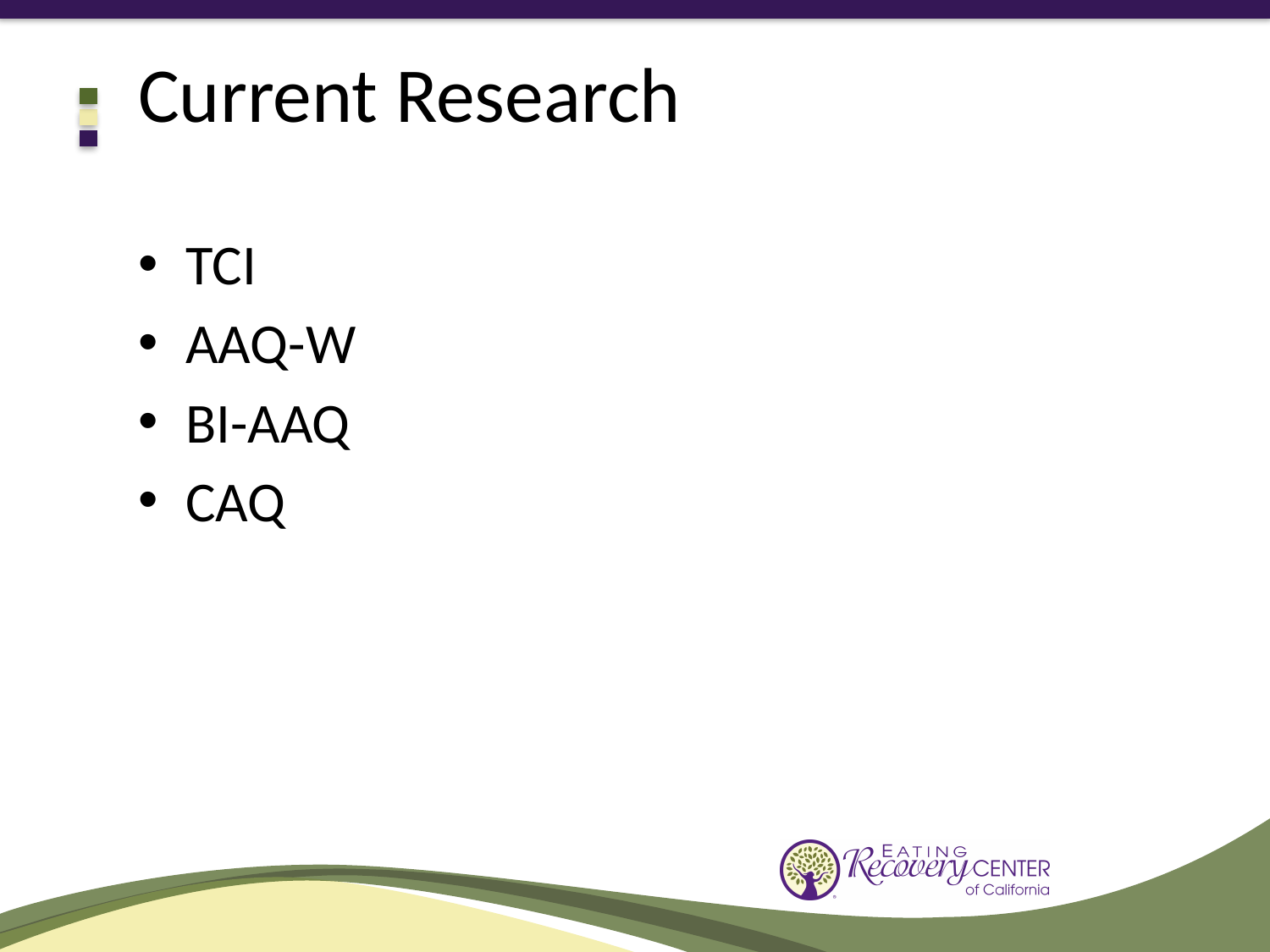

# Current Research
TCI
AAQ-W
BI-AAQ
CAQ